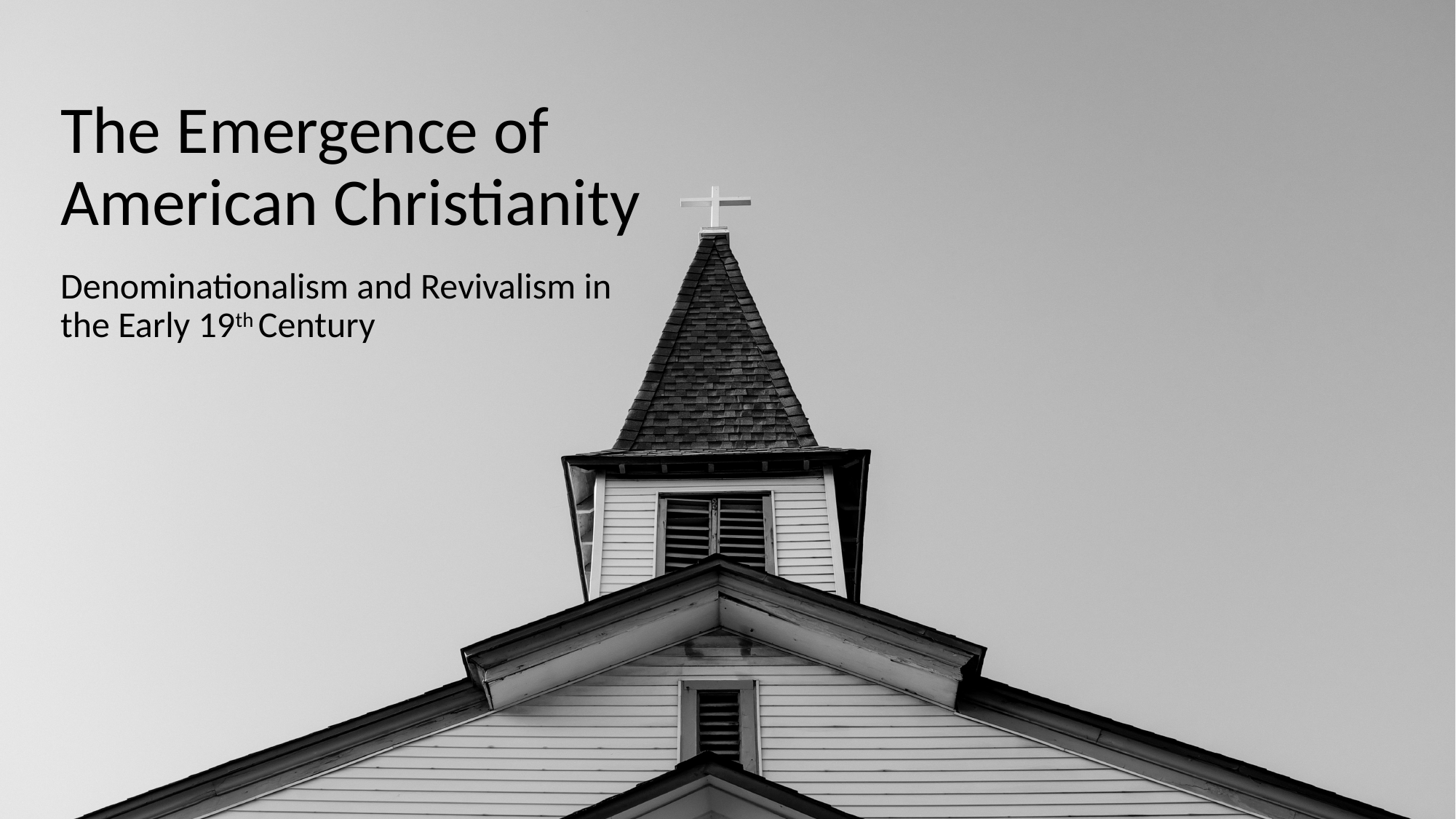

# The Emergence of American Christianity
Denominationalism and Revivalism in the Early 19th Century